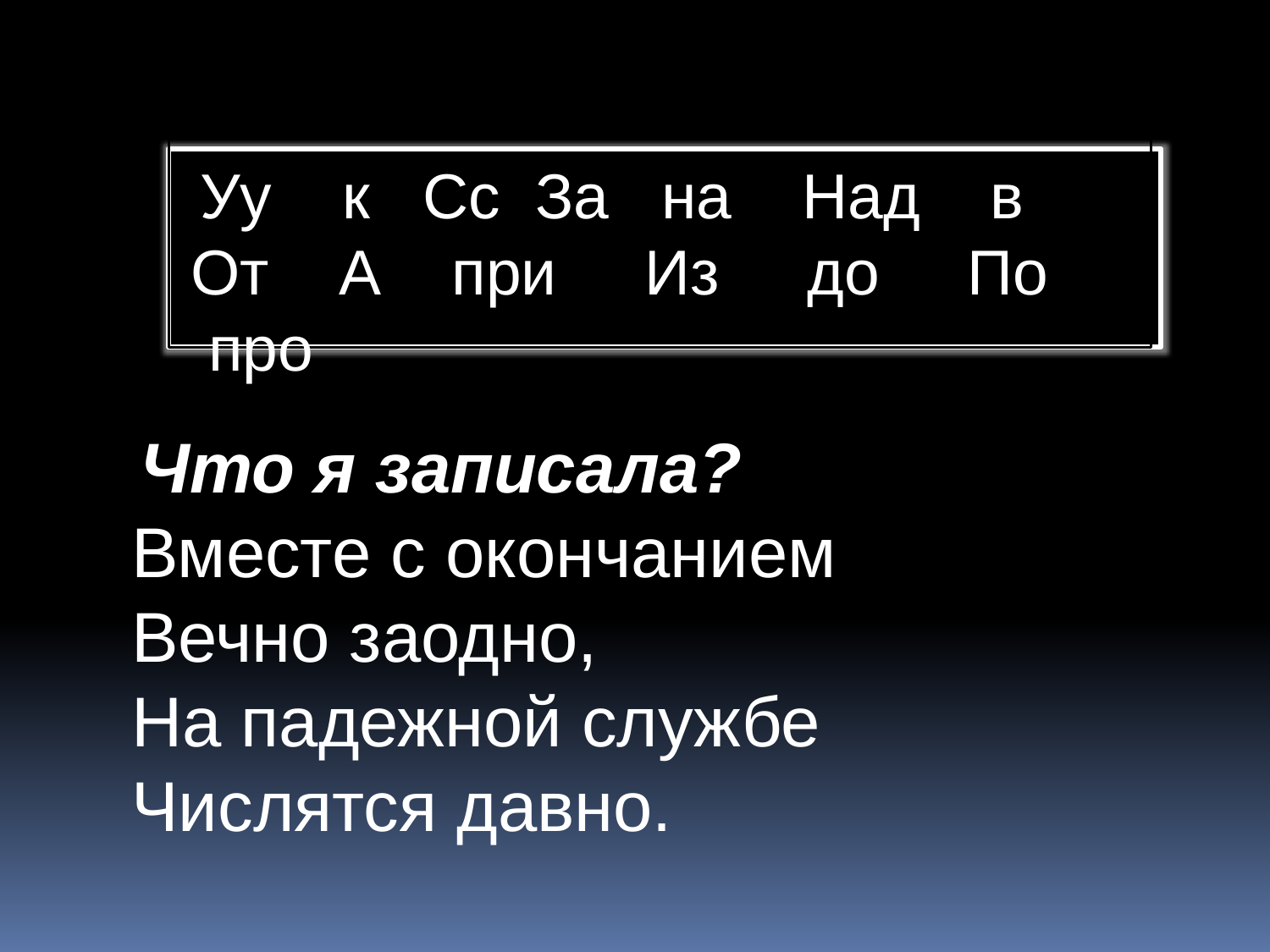

Уу    к   Сс  За   на    Над    в     От    А    при     Из     до     По       про
 Что я записала?
Вместе с окончанием
Вечно заодно,
На падежной службе
Числятся давно.